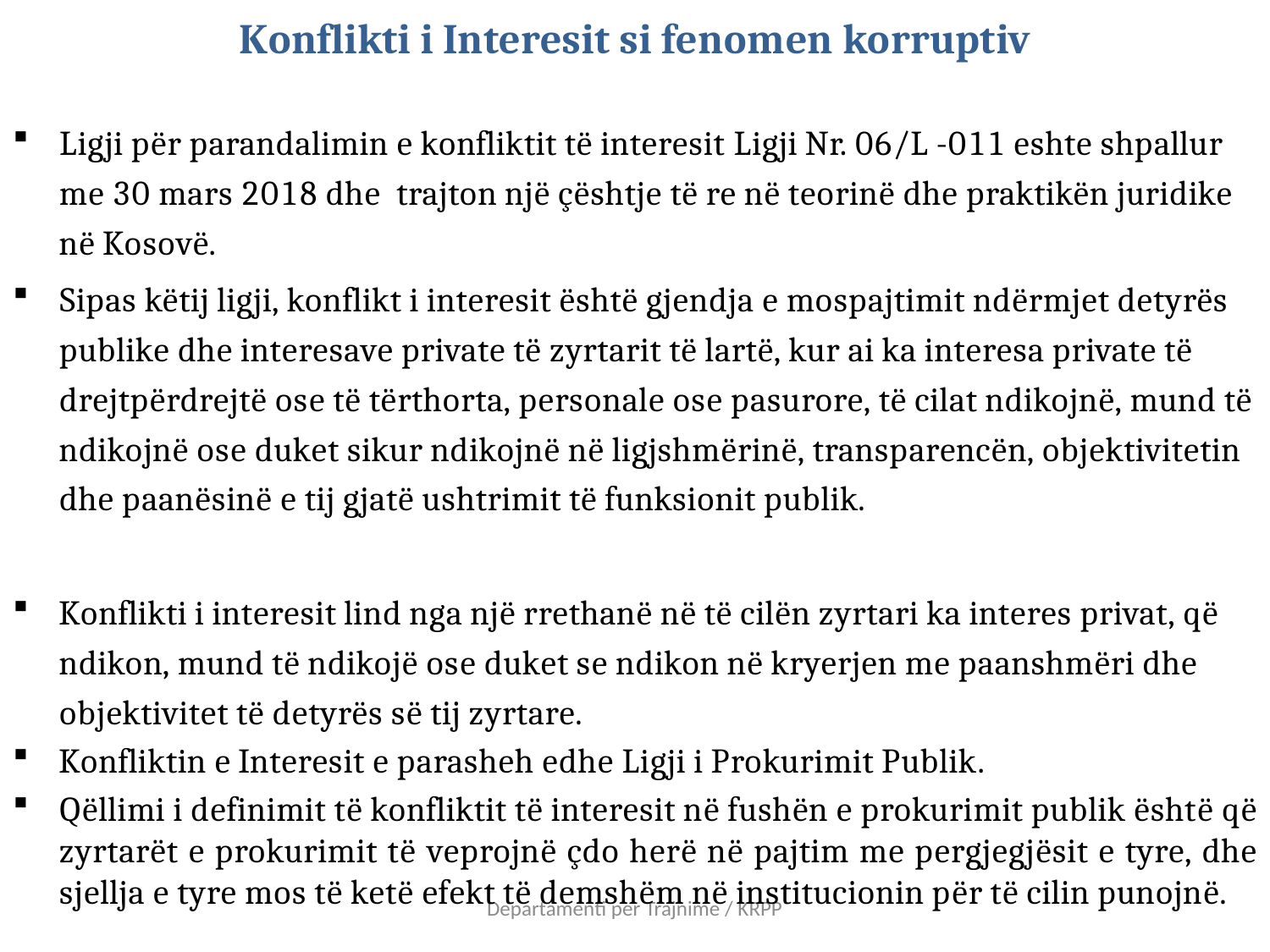

# Konflikti i Interesit si fenomen korruptiv
Ligji për parandalimin e konfliktit të interesit Ligji Nr. 06/L -011 eshte shpallur me 30 mars 2018 dhe  trajton një çështje të re në teorinë dhe praktikën juridike në Kosovë.
Sipas këtij ligji, konflikt i interesit është gjendja e mospajtimit ndërmjet detyrës publike dhe interesave private të zyrtarit të lartë, kur ai ka interesa private të drejtpërdrejtë ose të tërthorta, personale ose pasurore, të cilat ndikojnë, mund të ndikojnë ose duket sikur ndikojnë në ligjshmërinë, transparencën, objektivitetin dhe paanësinë e tij gjatë ushtrimit të funksionit publik.

Konflikti i interesit lind nga një rrethanë në të cilën zyrtari ka interes privat, që ndikon, mund të ndikojë ose duket se ndikon në kryerjen me paanshmëri dhe objektivitet të detyrës së tij zyrtare.
Konfliktin e Interesit e parasheh edhe Ligji i Prokurimit Publik.
Qëllimi i definimit të konfliktit të interesit në fushën e prokurimit publik është që zyrtarët e prokurimit të veprojnë çdo herë në pajtim me pergjegjësit e tyre, dhe sjellja e tyre mos të ketë efekt të demshëm në institucionin për të cilin punojnë.

Departamenti per Trajnime / KRPP